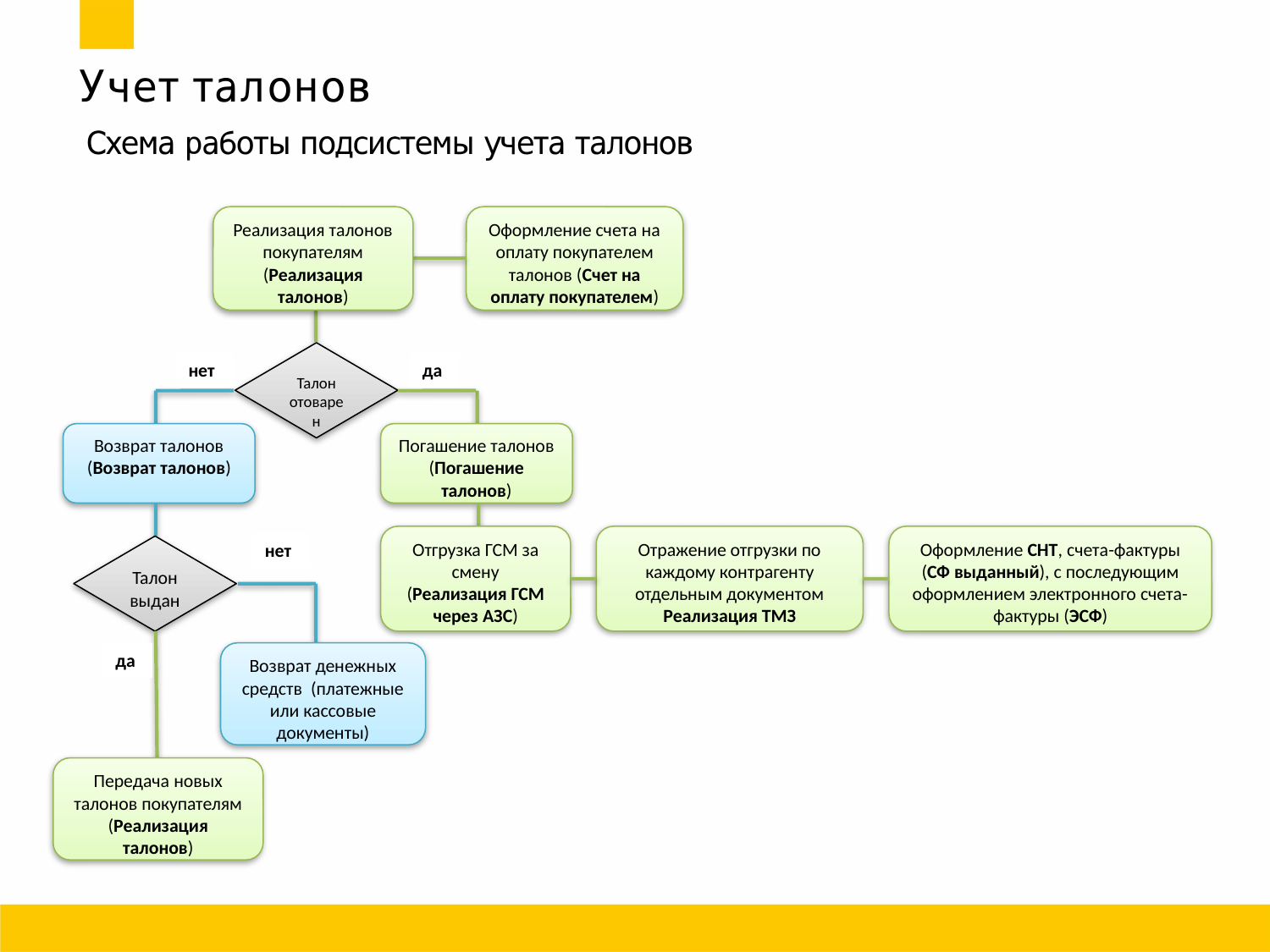

# Учет талонов
Схема работы подсистемы учета талонов

Реализация талонов покупателям (Реализация талонов)
Оформление счета на оплату покупателем талонов (Счет на оплату покупателем)

Талон отоварен
нет
да

Возврат талонов (Возврат талонов)
Погашение талонов (Погашение талонов)

Отгрузка ГСМ за смену
(Реализация ГСМ через АЗС)
Отражение отгрузки по каждому контрагенту отдельным документом
Реализация ТМЗ

Оформление СНТ, счета-фактуры (СФ выданный), с последующим оформлением электронного счета-фактуры (ЭСФ)

нет
Талон выдан

да
Возврат денежных средств  (платежные или кассовые документы)
Передача новых талонов покупателям (Реализация талонов)